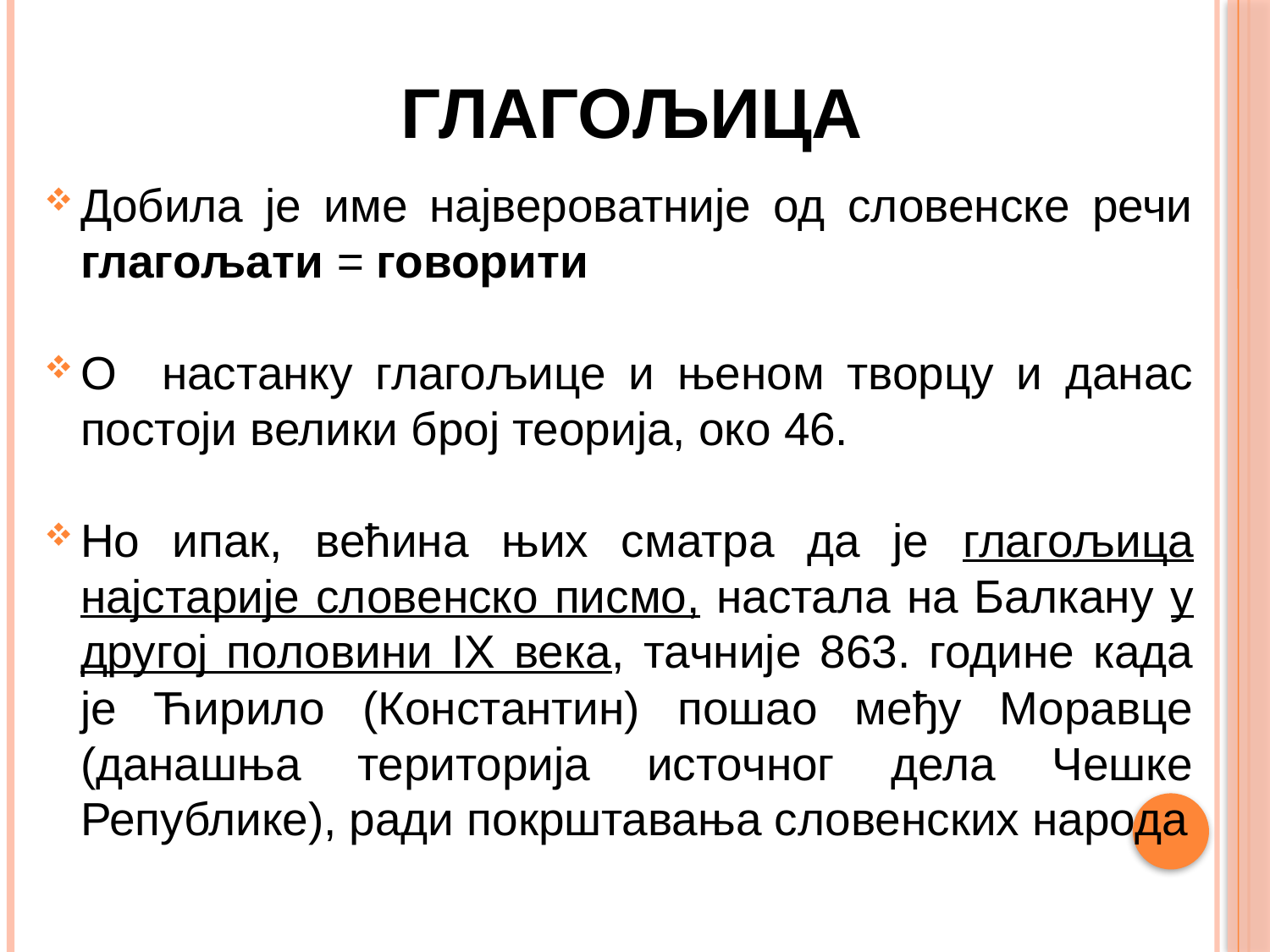

# Глагољица
Добила је име највероватније од словенске речи глагољати = говорити

О  настанку глагољице и њеном творцу и данас постоји велики број теорија, око 46.

Но ипак, већина њих сматра да је глагољица најстарије словенско писмо, настала на Балкану у другој половини IX века, тачније 863. године када је Ћирило (Константин) пошао међу Моравце (данашња територија источног дела Чешке Републике), ради покрштавања словенских народа